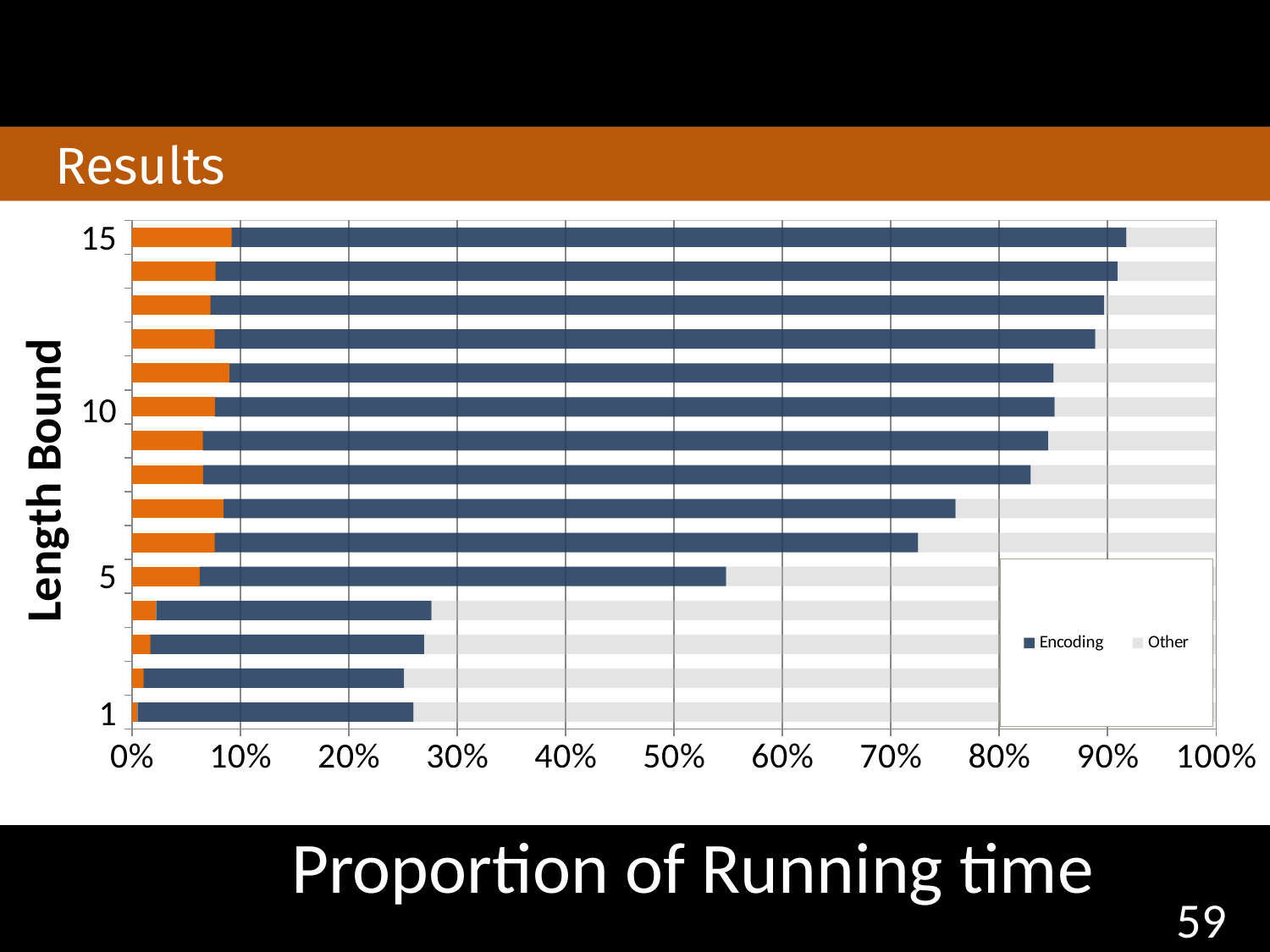

# Results

### Chart

| Category | Solving | Encoding | Other |
|---|---|---|---|
| 1 | 0.19 | 9.61 | 27.94 |
| 2 | 0.41 | 9.12 | 28.46 |
| 3 | 0.67 | 10.0 | 28.94 |
| 4 | 0.95 | 10.87 | 30.98 |
| 5 | 4.48 | 34.81 | 32.39 |
| 6 | 11.02 | 93.76 | 39.71 |
| 7 | 16.42 | 131.3 | 46.73 |
| 8 | 19.64 | 228.67 | 51.18 |
| 9 | 23.96 | 285.72 | 56.8 |
| 10 | 34.9 | 353.34 | 67.96 |
| 11 | 53.95 | 456.21 | 89.92 |
| 12 | 77.56 | 824.78 | 113.25 |
| 13 | 104.27 | 1187.43 | 149.14 |
| 14 | 153.62 | 1657.88 | 181.33 |
| 15 | 237.85 | 2134.35 | 214.02 |
15
10
5
1
Proportion of Running time
59